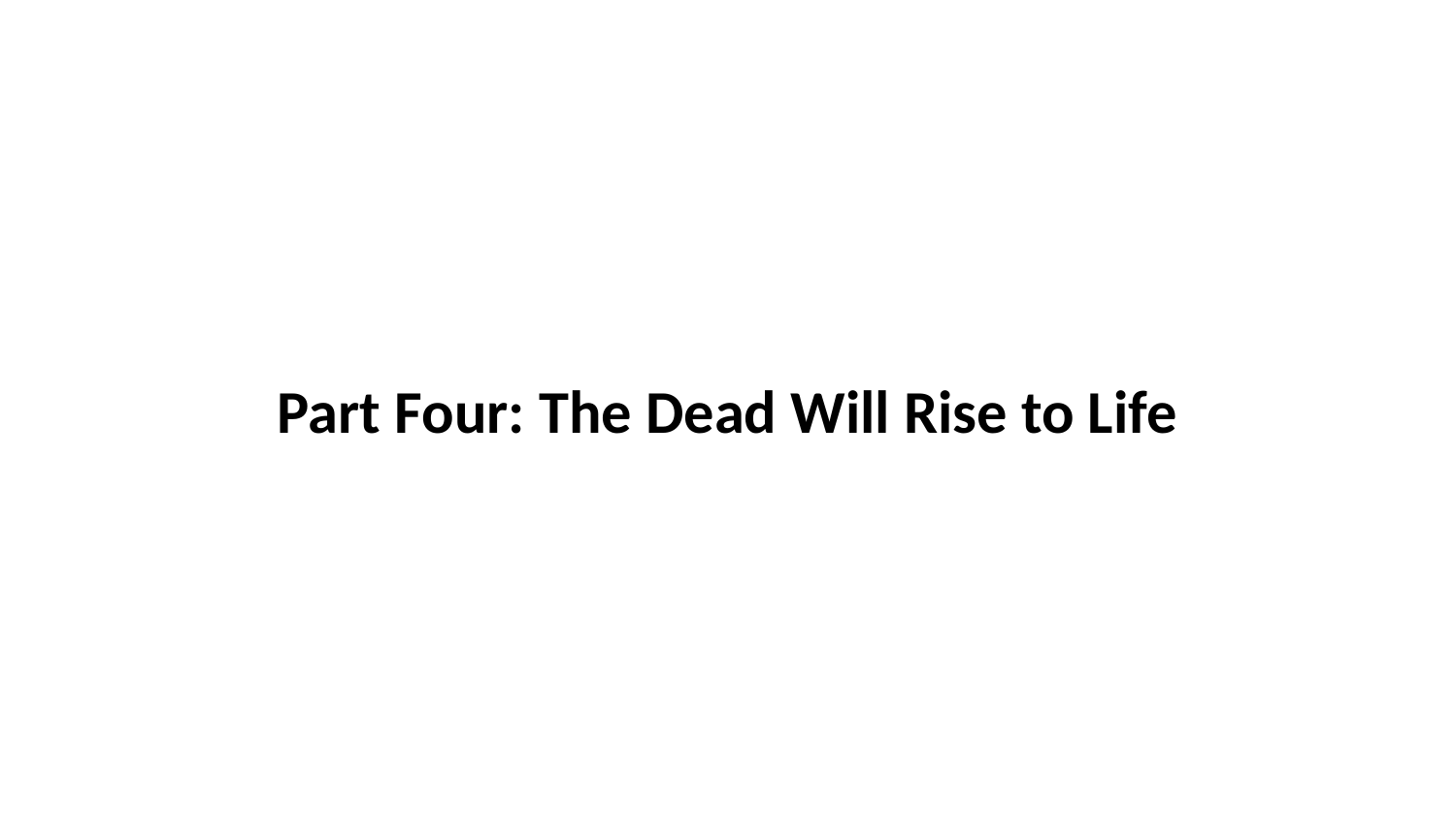

Part Four: The Dead Will Rise to Life